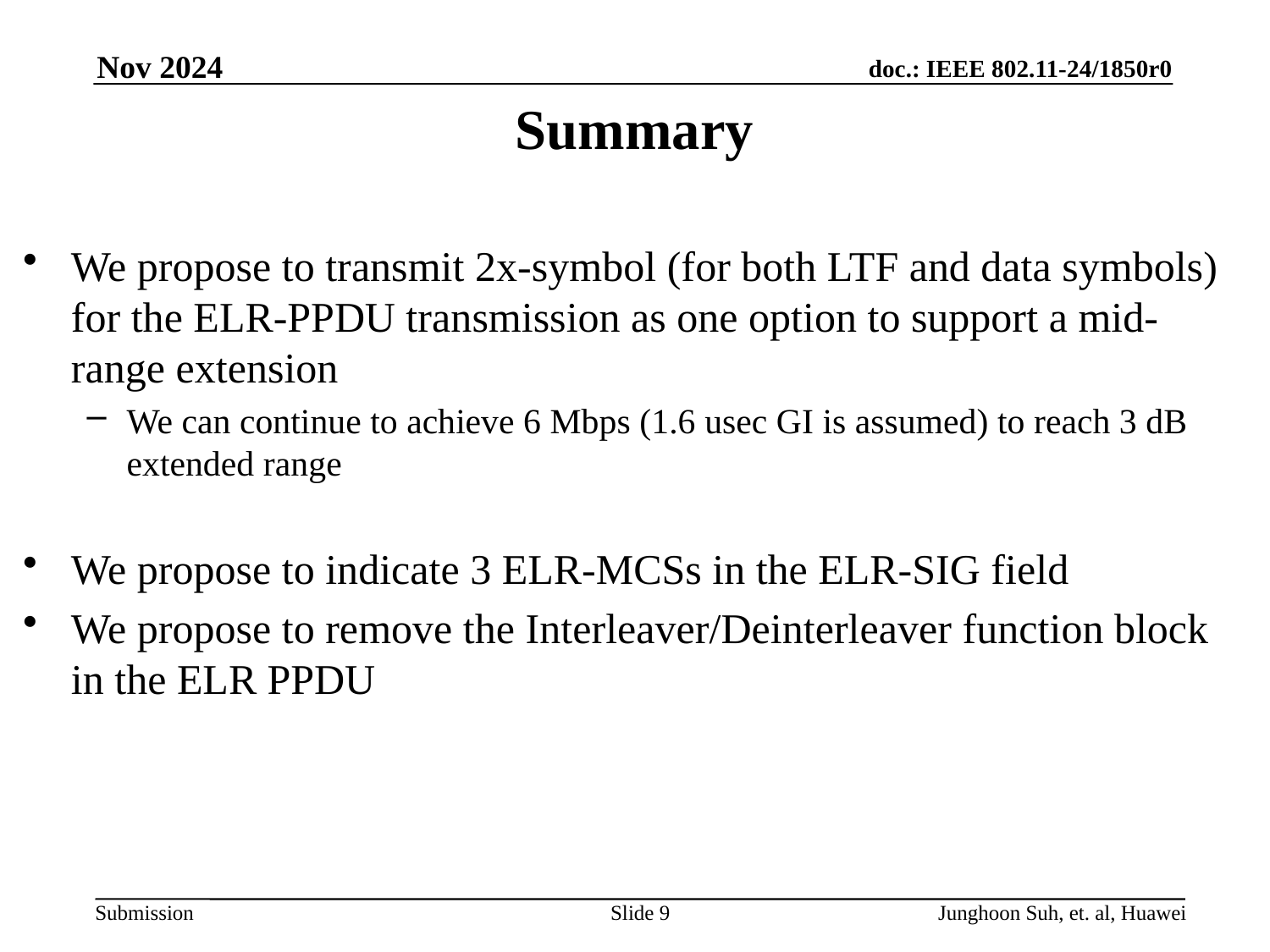

Nov 2024
# Summary
We propose to transmit 2x-symbol (for both LTF and data symbols) for the ELR-PPDU transmission as one option to support a mid-range extension
We can continue to achieve 6 Mbps (1.6 usec GI is assumed) to reach 3 dB extended range

We propose to indicate 3 ELR-MCSs in the ELR-SIG field
We propose to remove the Interleaver/Deinterleaver function block in the ELR PPDU

Slide 9
Junghoon Suh, et. al, Huawei